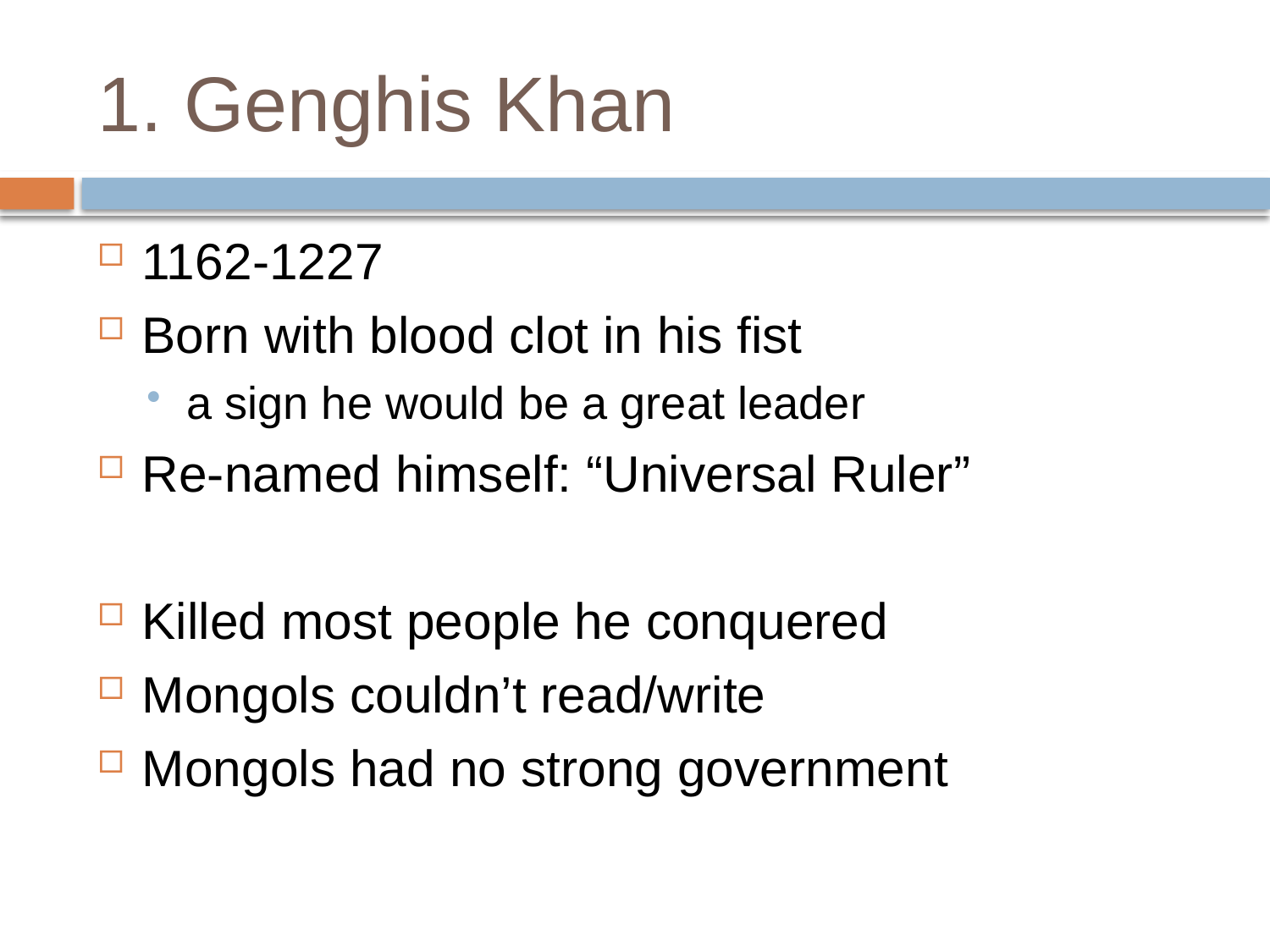

# 1. Genghis Khan
1162-1227
Born with blood clot in his fist
a sign he would be a great leader
Re-named himself: “Universal Ruler”

Killed most people he conquered
Mongols couldn’t read/write
Mongols had no strong government